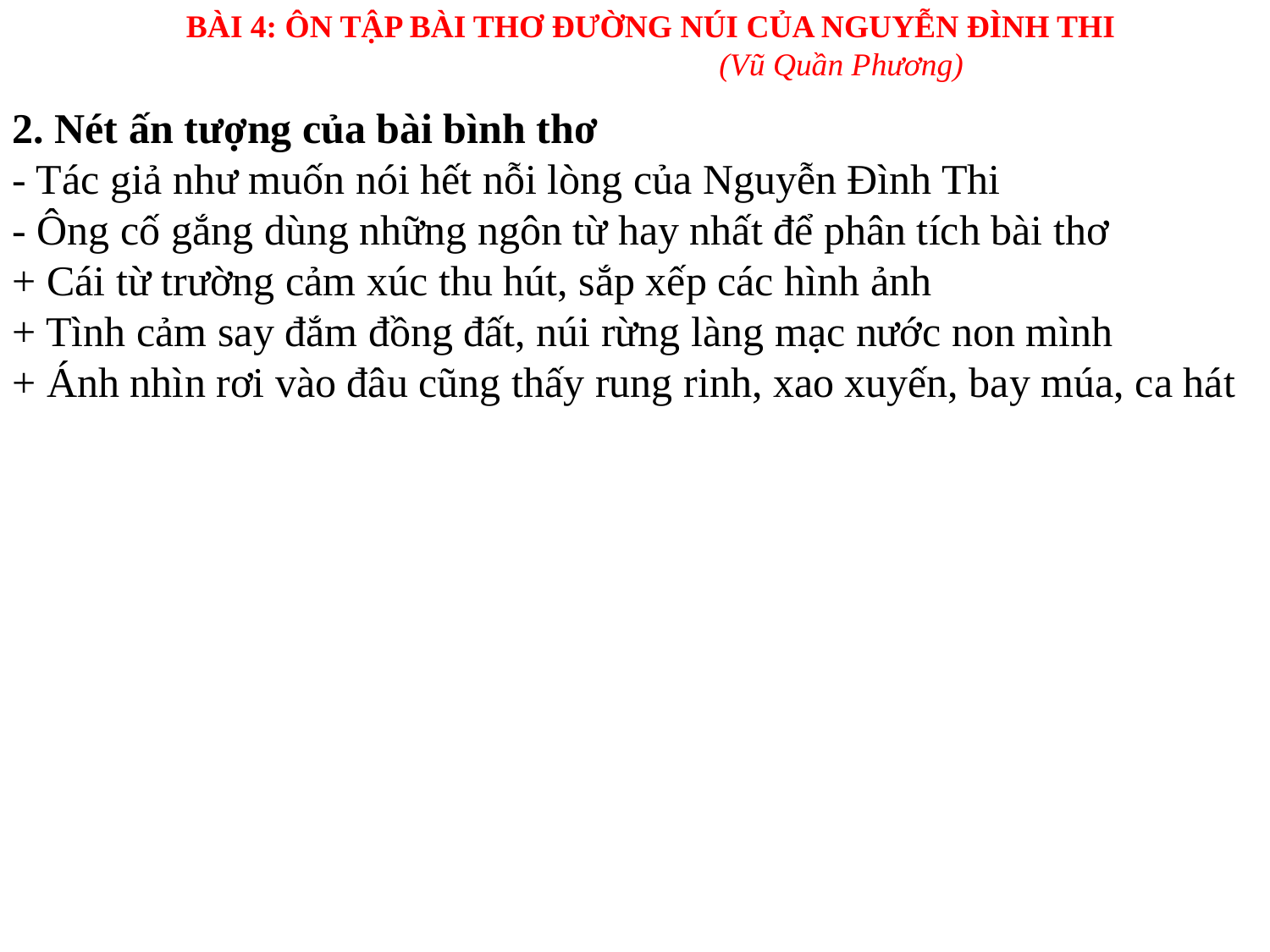

BÀI 4: ÔN TẬP BÀI THƠ ĐƯỜNG NÚI CỦA NGUYỄN ĐÌNH THI
			(Vũ Quần Phương)

2. Nét ấn tượng của bài bình thơ
- Tác giả như muốn nói hết nỗi lòng của Nguyễn Đình Thi
- Ông cố gắng dùng những ngôn từ hay nhất để phân tích bài thơ
+ Cái từ trường cảm xúc thu hút, sắp xếp các hình ảnh
+ Tình cảm say đắm đồng đất, núi rừng làng mạc nước non mình
+ Ánh nhìn rơi vào đâu cũng thấy rung rinh, xao xuyến, bay múa, ca hát